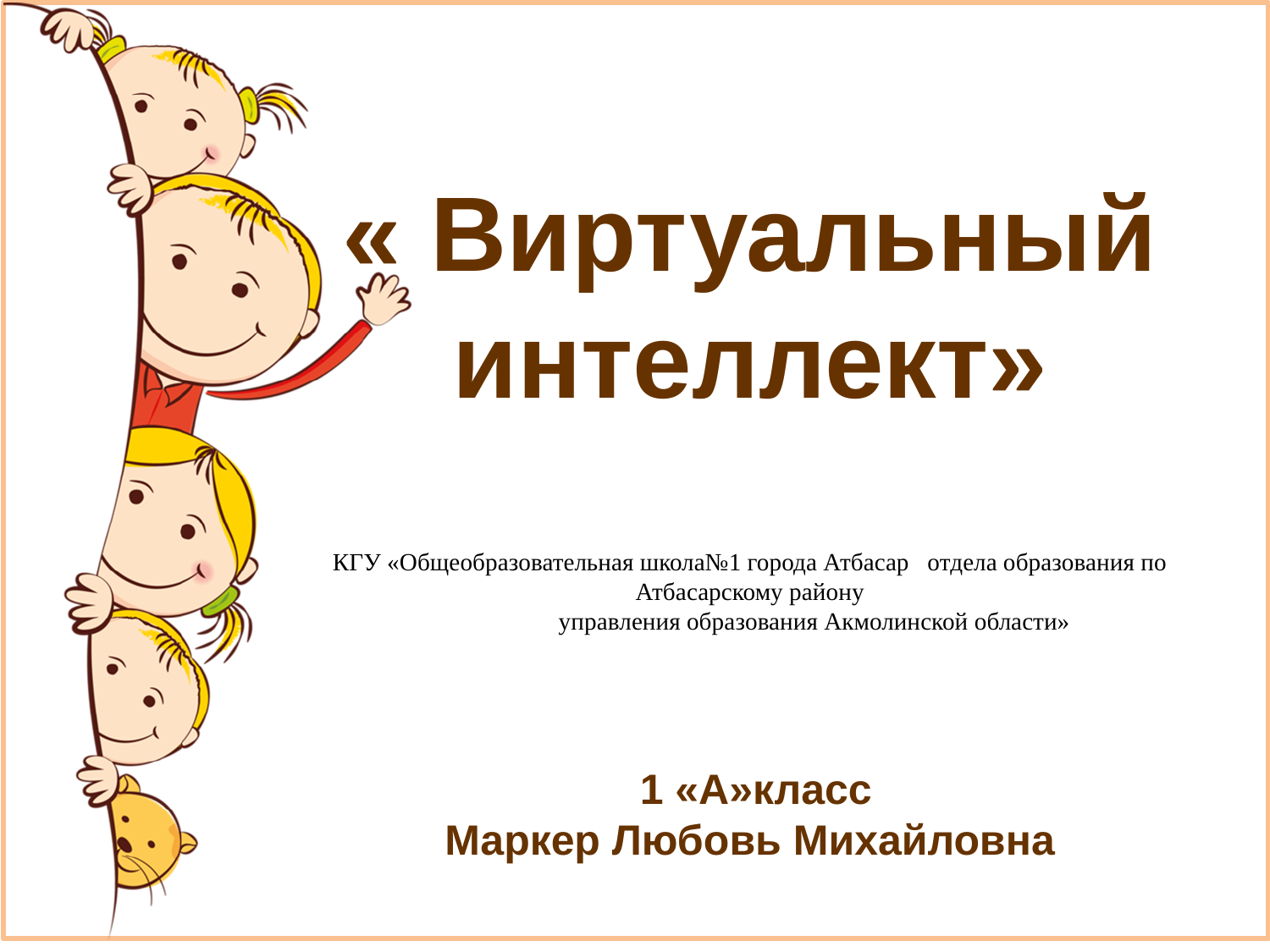

# « Виртуальный интеллект» КГУ «Общеобразовательная школа№1 города Атбасар   отдела образования по Атбасарскому району управления образования Акмолинской области» 1 «А»класс Маркер Любовь Михайловна